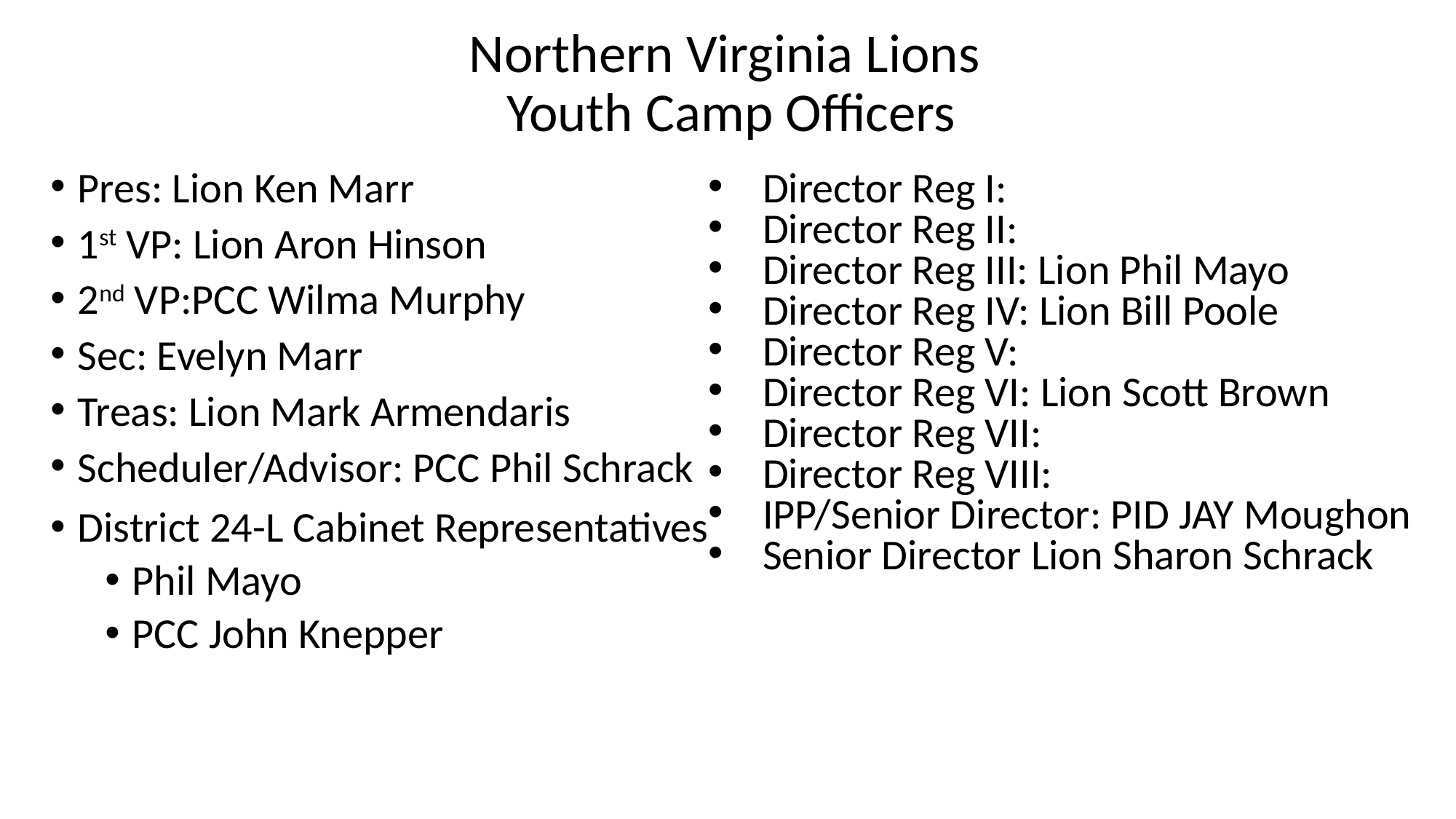

Northern Virginia Lions
Youth Camp Officers
Pres: Lion Ken Marr
1st VP: Lion Aron Hinson
2nd VP:PCC Wilma Murphy
Sec: Evelyn Marr
Treas: Lion Mark Armendaris
Scheduler/Advisor: PCC Phil Schrack
District 24-L Cabinet Representatives
Phil Mayo
PCC John Knepper

Director Reg I:
Director Reg II:
Director Reg III: Lion Phil Mayo
Director Reg IV: Lion Bill Poole
Director Reg V:
Director Reg VI: Lion Scott Brown
Director Reg VII:
Director Reg VIII:
IPP/Senior Director: PID JAY Moughon
Senior Director Lion Sharon Schrack